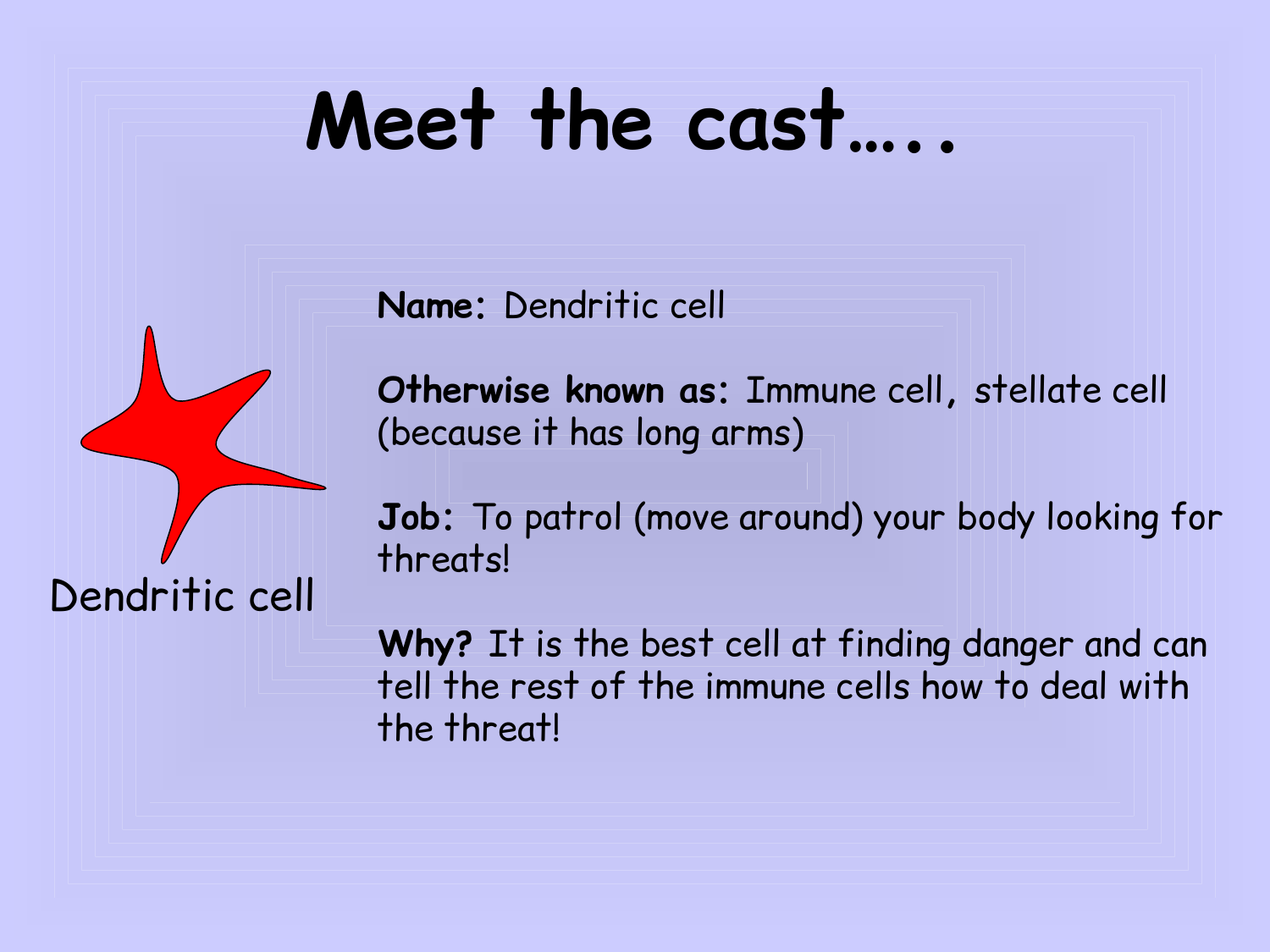

# Meet the cast…..
Name: Dendritic cell

Otherwise known as: Immune cell, stellate cell (because it has long arms)

Job: To patrol (move around) your body looking for threats!

Why? It is the best cell at finding danger and can tell the rest of the immune cells how to deal with the threat!

Dendritic cell